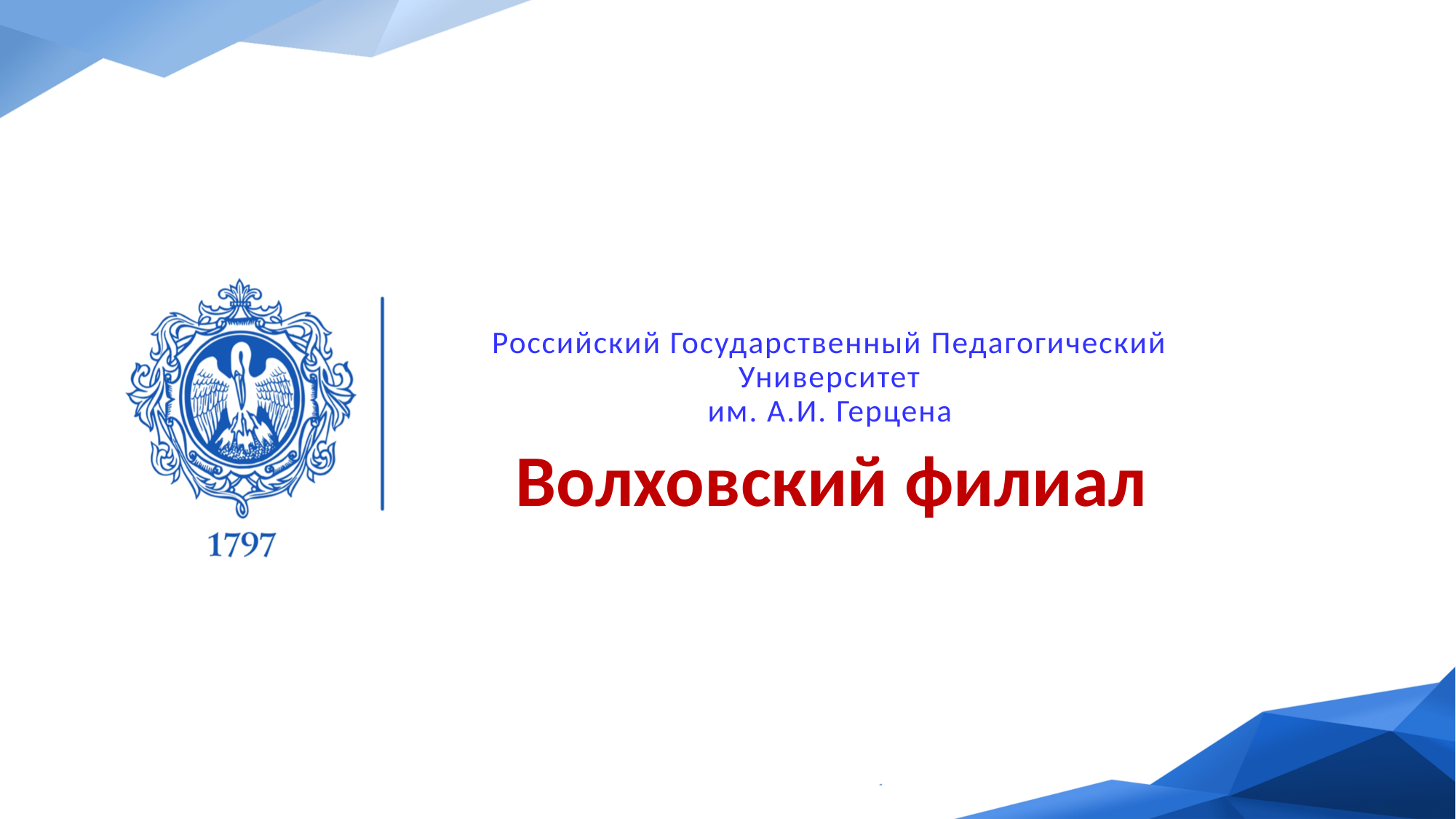

# Российский Государственный Педагогический Университет им. А.И. Герцена
Волховский филиал